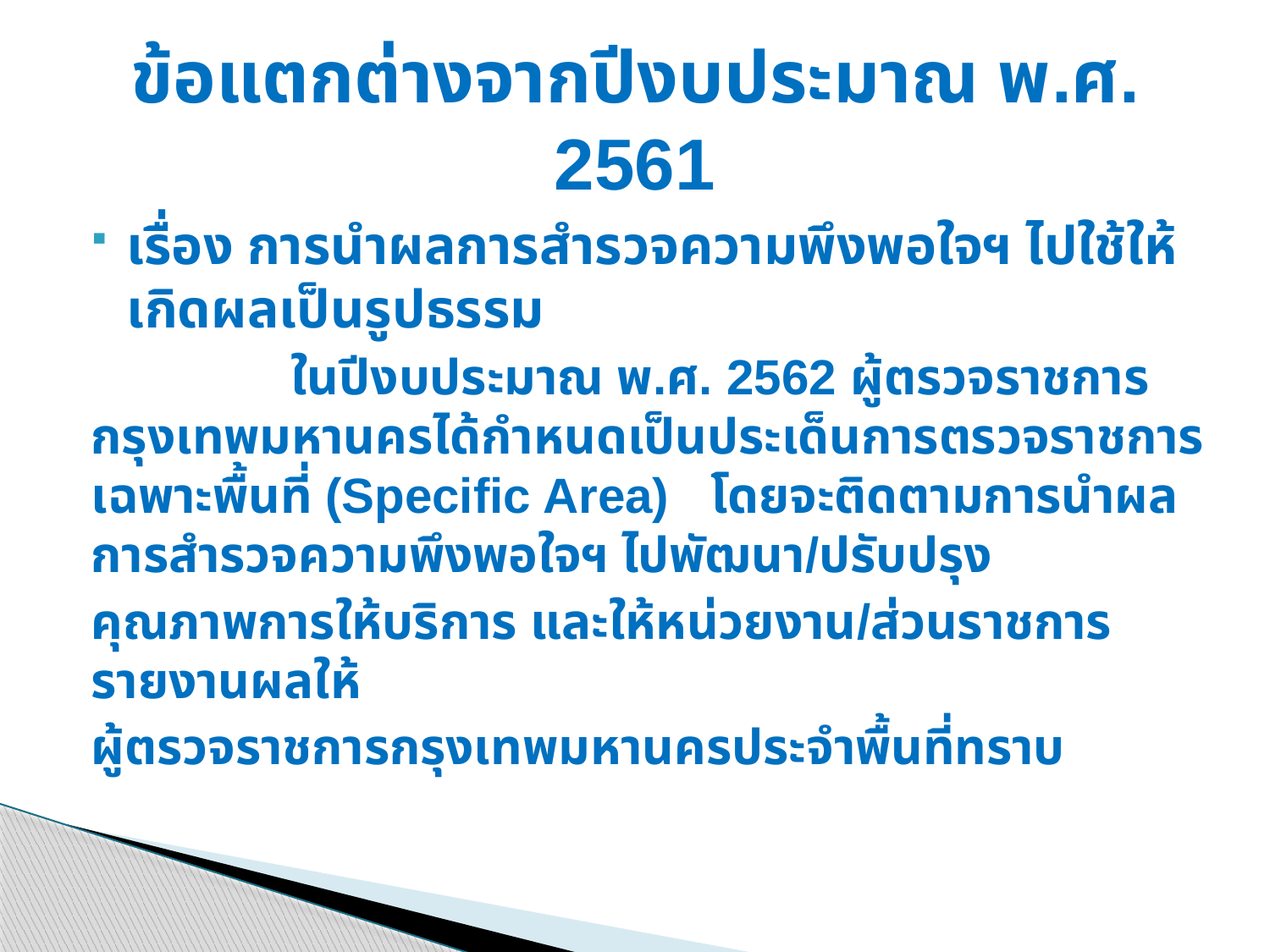

# ข้อแตกต่างจากปีงบประมาณ พ.ศ. 2561
เรื่อง การนำผลการสำรวจความพึงพอใจฯ ไปใช้ให้เกิดผลเป็นรูปธรรม
                ในปีงบประมาณ พ.ศ. 2562 ผู้ตรวจราชการกรุงเทพมหานครได้กำหนดเป็นประเด็นการตรวจราชการเฉพาะพื้นที่ (Specific Area)   โดยจะติดตามการนำผลการสำรวจความพึงพอใจฯ ไปพัฒนา/ปรับปรุง
คุณภาพการให้บริการ และให้หน่วยงาน/ส่วนราชการรายงานผลให้
ผู้ตรวจราชการกรุงเทพมหานครประจำพื้นที่ทราบ